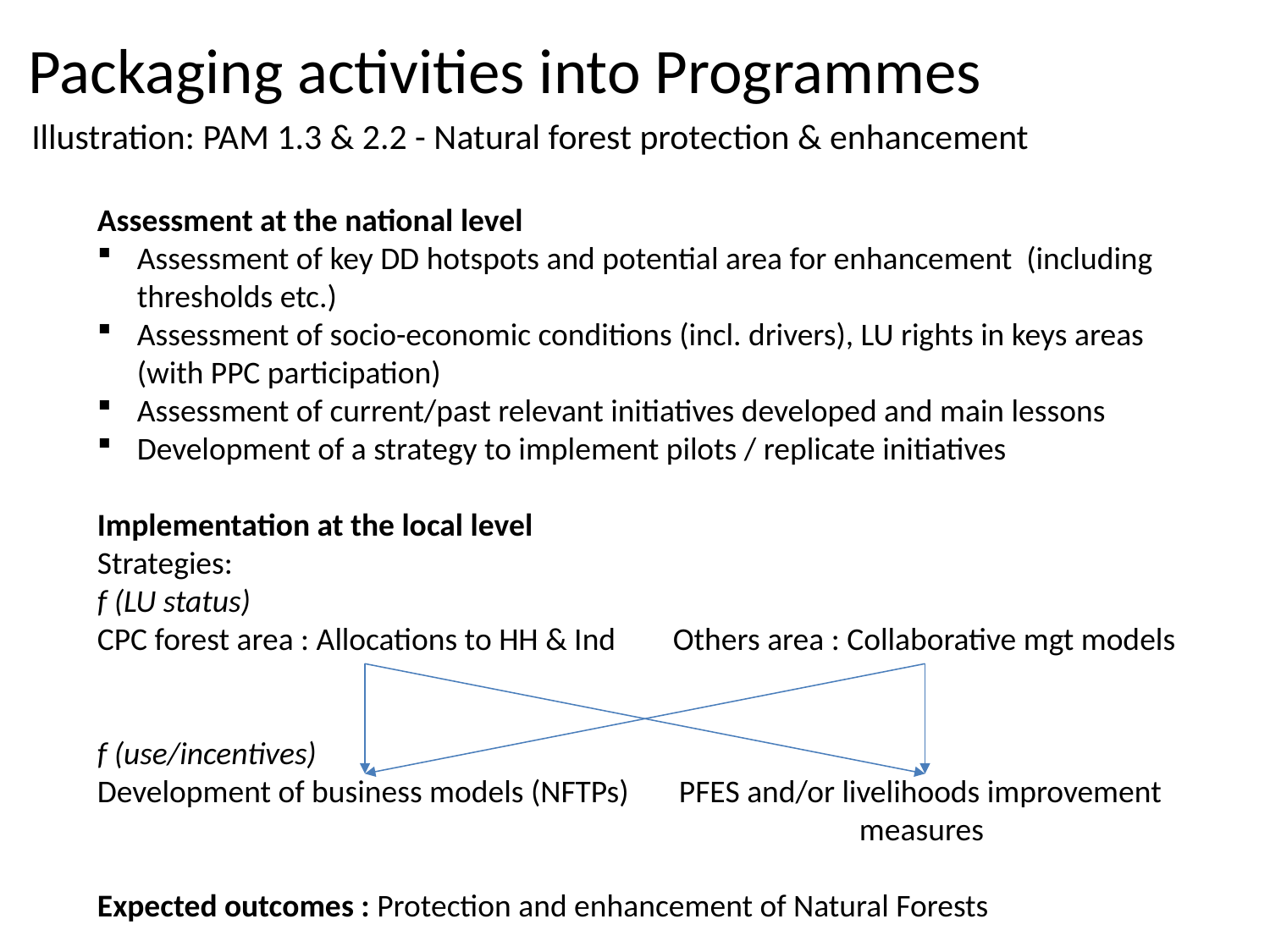

Packaging activities into Programmes
Illustration: PAM 1.3 & 2.2 - Natural forest protection & enhancement
Assessment at the national level
Assessment of key DD hotspots and potential area for enhancement  (including thresholds etc.)
Assessment of socio-economic conditions (incl. drivers), LU rights in keys areas (with PPC participation)
Assessment of current/past relevant initiatives developed and main lessons
Development of a strategy to implement pilots / replicate initiatives

Implementation at the local level
Strategies:
f (LU status)
CPC forest area : Allocations to HH & Ind        Others area : Collaborative mgt models

f (use/incentives)
Development of business models (NFTPs)       PFES and/or livelihoods improvement 						measures

Expected outcomes : Protection and enhancement of Natural Forests